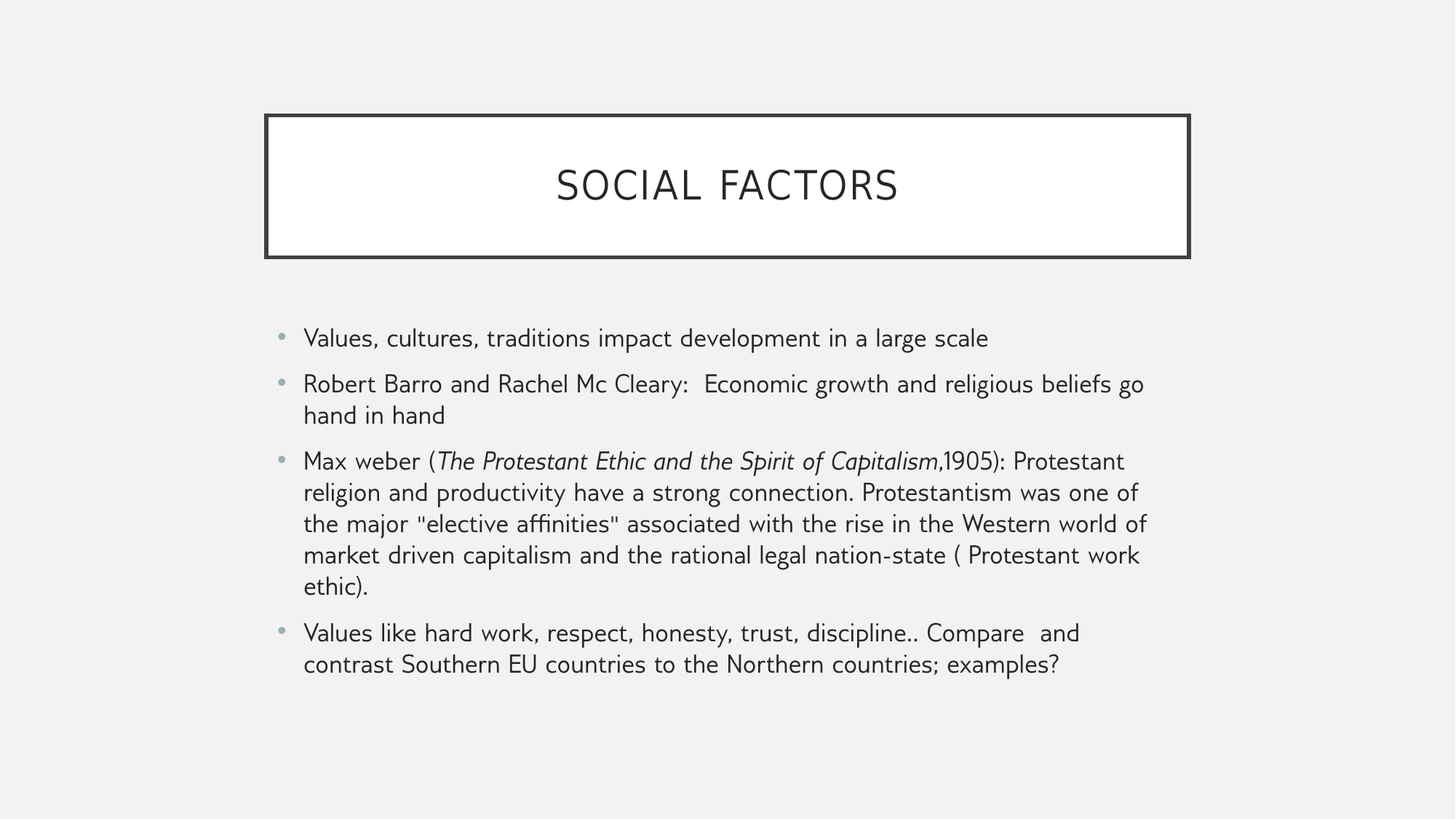

# Social Factors
Values, cultures, traditions impact development in a large scale
Robert Barro and Rachel Mc Cleary:  Economic growth and religious beliefs go hand in hand
Max weber (The Protestant Ethic and the Spirit of Capitalism,1905): Protestant religion and productivity have a strong connection. Protestantism was one of the major "elective affinities" associated with the rise in the Western world of market driven capitalism and the rational legal nation-state ( Protestant work ethic).
Values like hard work, respect, honesty, trust, discipline.. Compare  and contrast Southern EU countries to the Northern countries; examples?